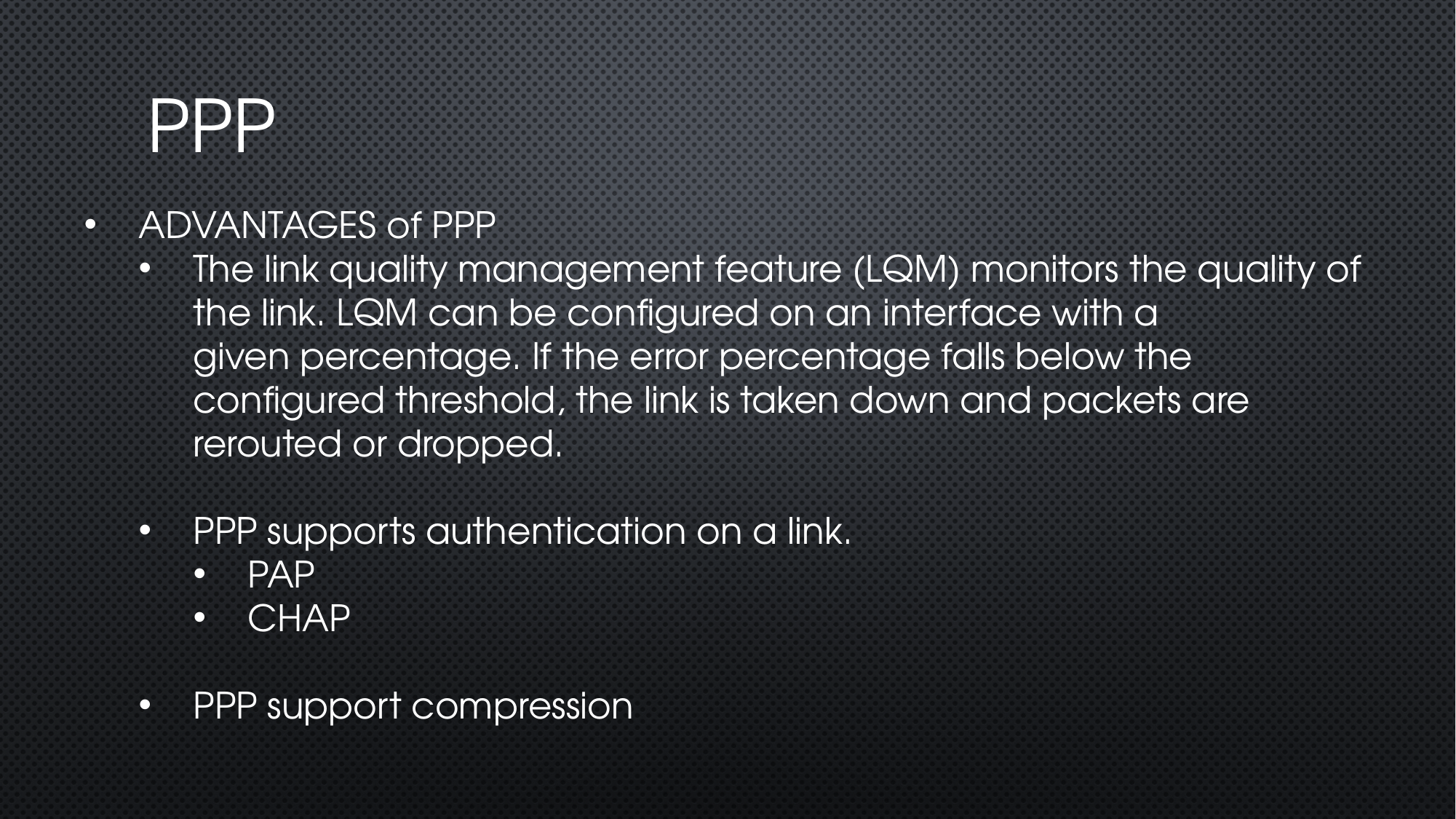

# PPP
ADVANTAGES of PPP
The link quality management feature (LQM) monitors the quality of the link. LQM can be configured on an interface with a given percentage. If the error percentage falls below the configured threshold, the link is taken down and packets are rerouted or dropped.
PPP supports authentication on a link.
PAP
CHAP
PPP support compression